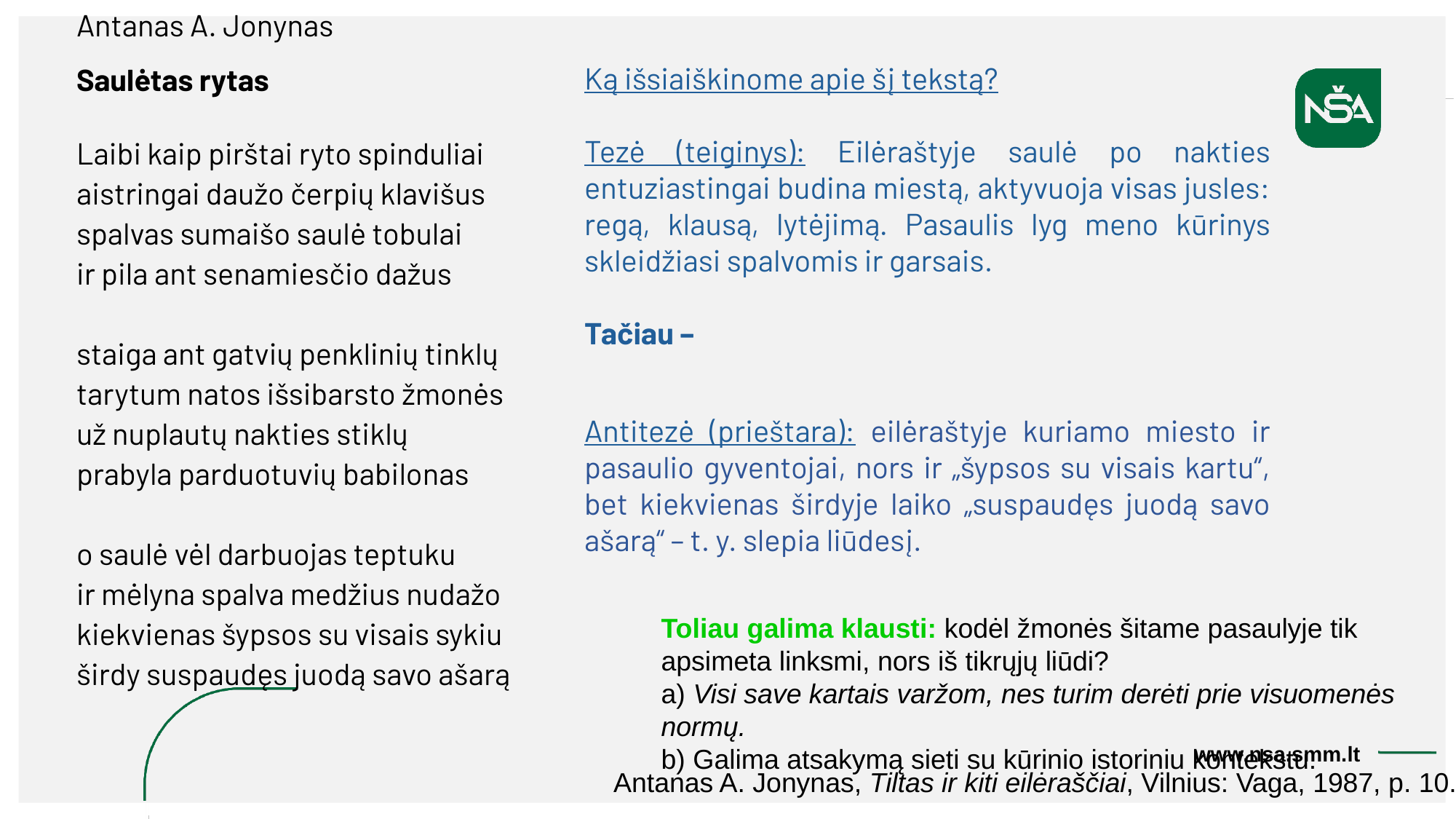

Antanas A. Jonynas

Saulėtas rytas

Laibi kaip pirštai ryto spinduliai
aistringai daužo čerpių klavišus
spalvas sumaišo saulė tobulai
ir pila ant senamiesčio dažus

staiga ant gatvių penklinių tinklų
tarytum natos išsibarsto žmonės
už nuplautų nakties stiklų
prabyla parduotuvių babilonas

o saulė vėl darbuojas teptuku
ir mėlyna spalva medžius nudažo
kiekvienas šypsos su visais sykiu
širdy suspaudęs juodą savo ašarą
Ką išsiaiškinome apie šį tekstą?

Tezė (teiginys): Eilėraštyje saulė po nakties entuziastingai budina miestą, aktyvuoja visas jusles: regą, klausą, lytėjimą. Pasaulis lyg meno kūrinys skleidžiasi spalvomis ir garsais.

Tačiau –

Antitezė (prieštara): eilėraštyje kuriamo miesto ir pasaulio gyventojai, nors ir „šypsos su visais kartu“, bet kiekvienas širdyje laiko „suspaudęs juodą savo ašarą“ – t. y. slepia liūdesį.
Toliau galima klausti: kodėl žmonės šitame pasaulyje tik apsimeta linksmi, nors iš tikrųjų liūdi?
a) Visi save kartais varžom, nes turim derėti prie visuomenės normų.
b) Galima atsakymą sieti su kūrinio istoriniu kontekstu.
Antanas A. Jonynas, Tiltas ir kiti eilėraščiai, Vilnius: Vaga, 1987, p. 10.